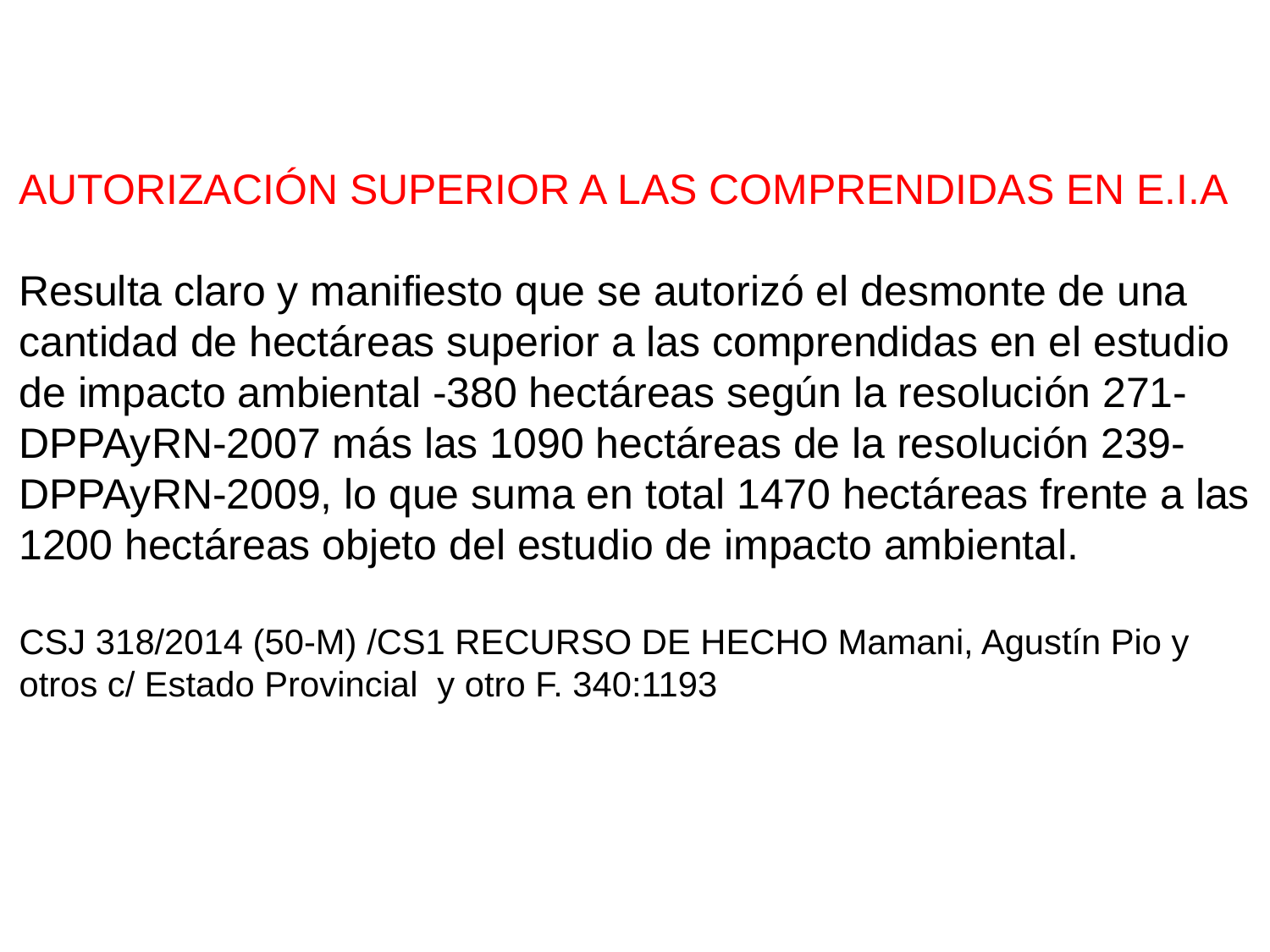

AUTORIZACIÓN SUPERIOR A LAS COMPRENDIDAS EN E.I.A

Resulta claro y manifiesto que se autorizó el desmonte de una
cantidad de hectáreas superior a las comprendidas en el estudio
de impacto ambiental -380 hectáreas según la resolución 271-
DPPAyRN-2007 más las 1090 hectáreas de la resolución 239-
DPPAyRN-2009, lo que suma en total 1470 hectáreas frente a las
1200 hectáreas objeto del estudio de impacto ambiental.

CSJ 318/2014 (50-M) /CS1 RECURSO DE HECHO Mamani, Agustín Pio y
otros c/ Estado Provincial  y otro F. 340:1193